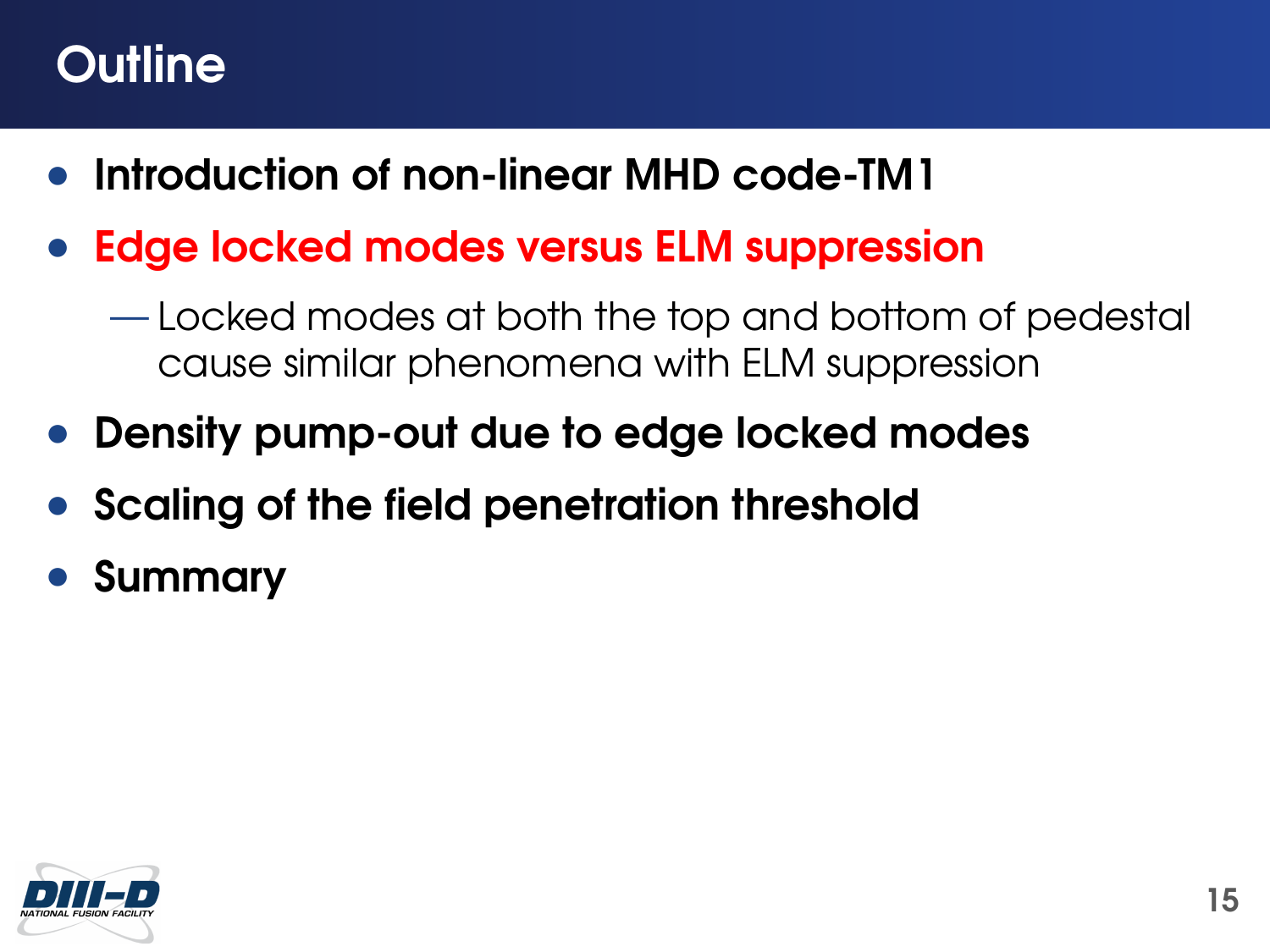

# Outline
Introduction of non-linear MHD code-TM1
Edge locked modes versus ELM suppression
Locked modes at both the top and bottom of pedestal cause similar phenomena with ELM suppression
Density pump-out due to edge locked modes
Scaling of the field penetration threshold
Summary
15